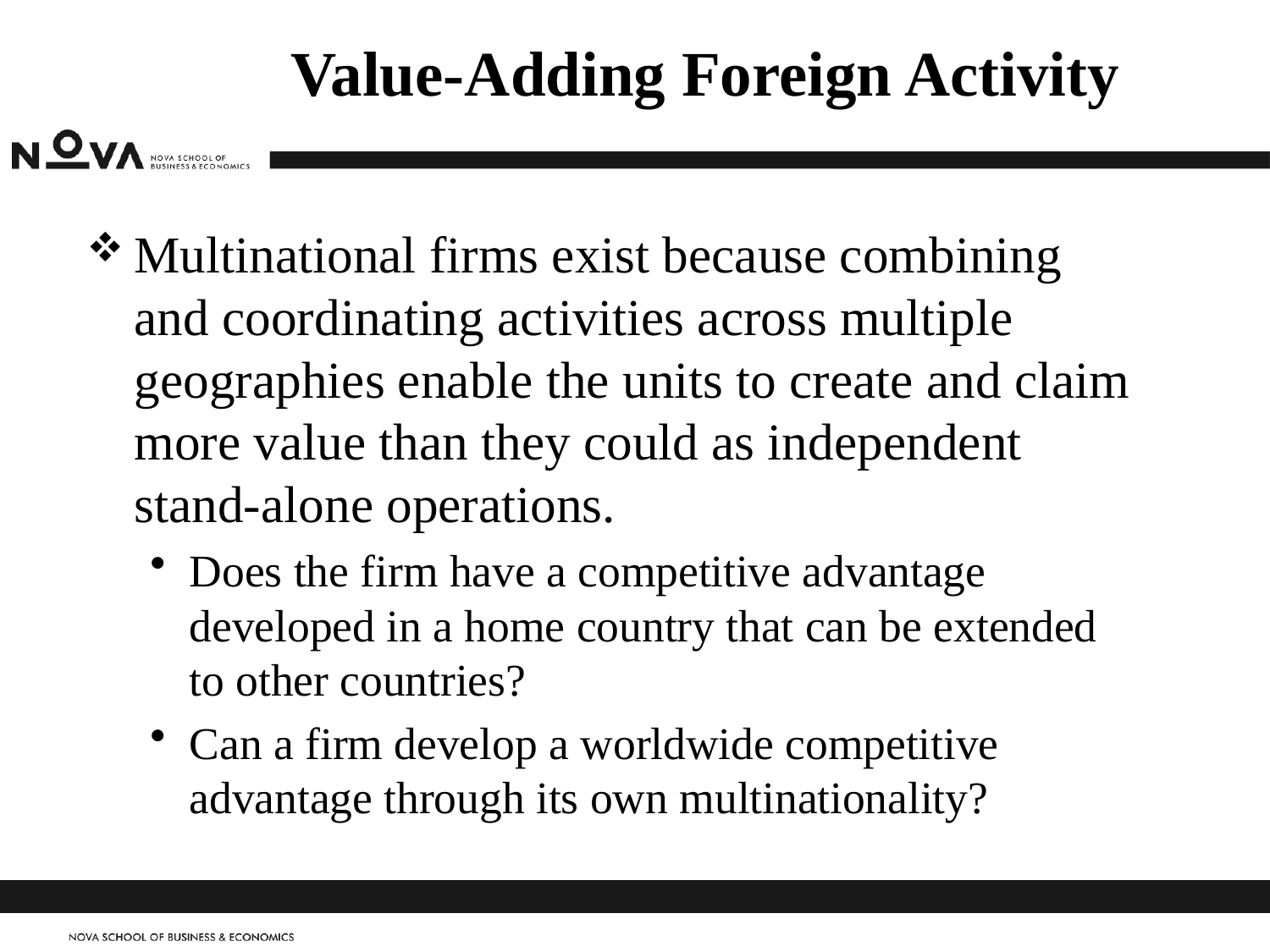

# Value-Adding Foreign Activity
Multinational firms exist because combining and coordinating activities across multiple geographies enable the units to create and claim more value than they could as independent stand-alone operations.
Does the firm have a competitive advantage developed in a home country that can be extended to other countries?
Can a firm develop a worldwide competitive advantage through its own multinationality?